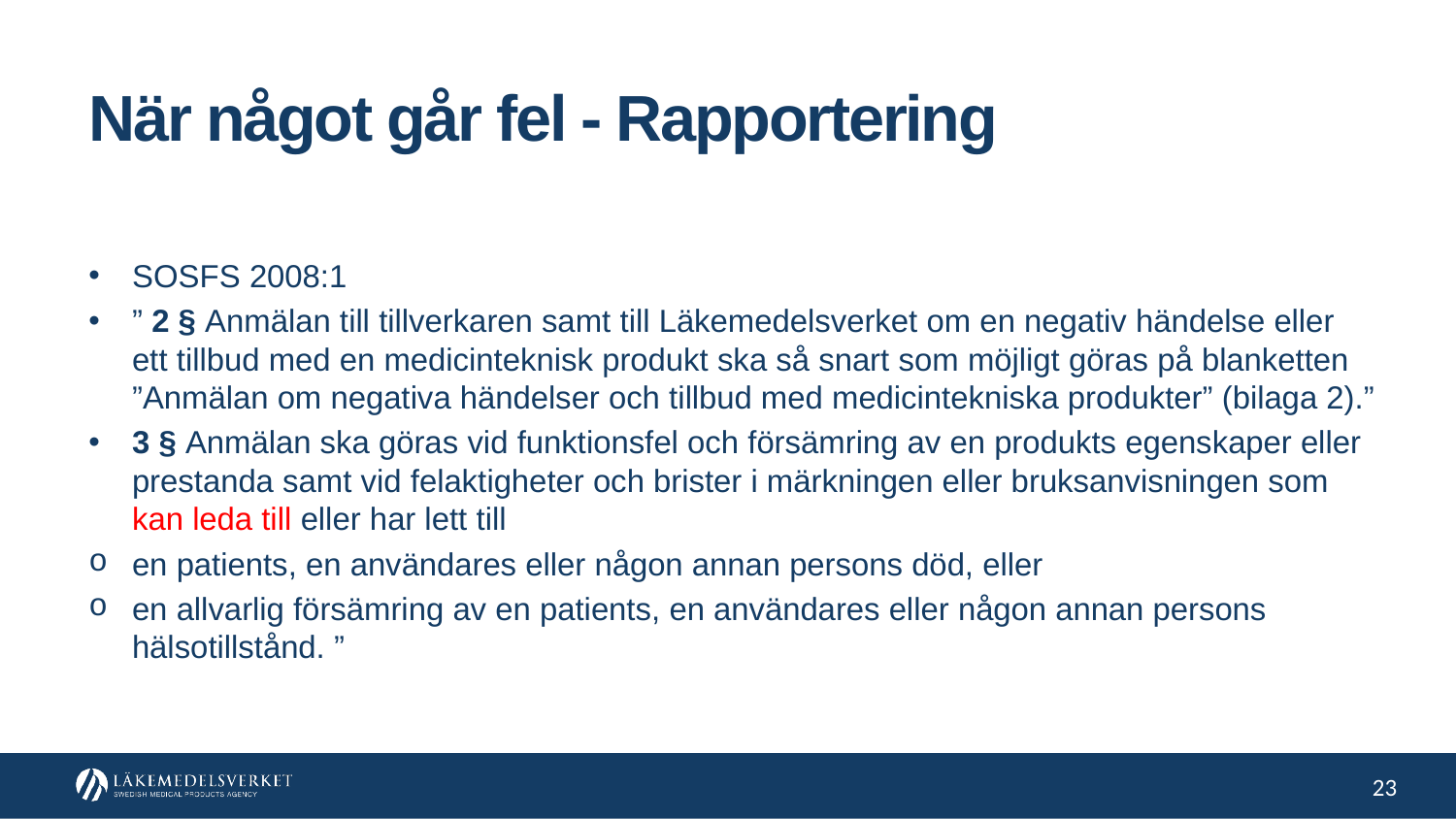

När något går fel - Rapportering
SOSFS 2008:1
” 2 § Anmälan till tillverkaren samt till Läkemedelsverket om en negativ händelse eller ett tillbud med en medicinteknisk produkt ska så snart som möjligt göras på blanketten ”Anmälan om negativa händelser och tillbud med medicintekniska produkter” (bilaga 2).”
3 § Anmälan ska göras vid funktionsfel och försämring av en produkts egenskaper eller prestanda samt vid felaktigheter och brister i märkningen eller bruksanvisningen som kan leda till eller har lett till
en patients, en användares eller någon annan persons död, eller
en allvarlig försämring av en patients, en användares eller någon annan persons hälsotillstånd. ”